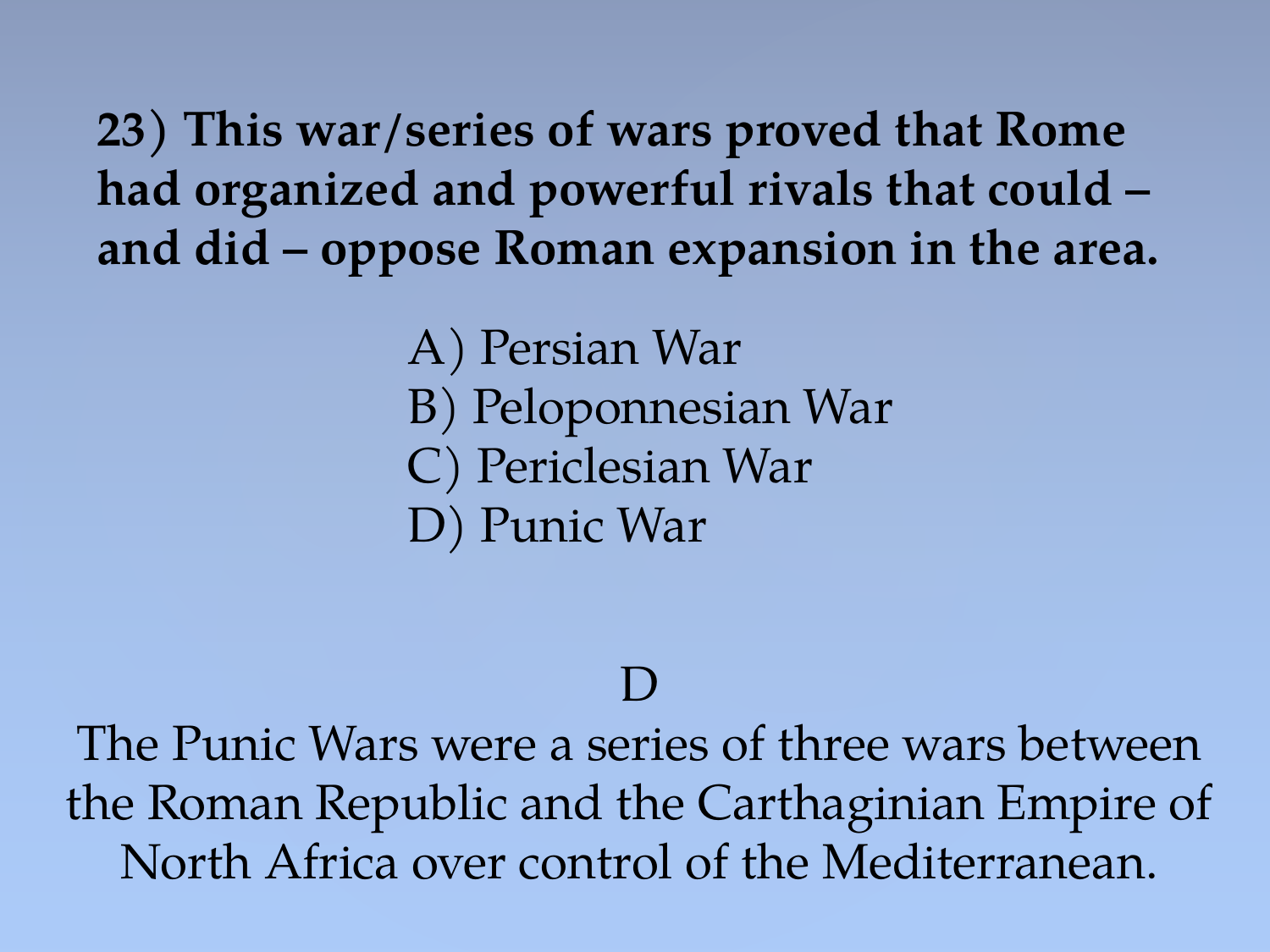

23) This war/series of wars proved that Rome had organized and powerful rivals that could – and did – oppose Roman expansion in the area.
 Persian War
 Peloponnesian War
 Periclesian War
 Punic War
D
The Punic Wars were a series of three wars between the Roman Republic and the Carthaginian Empire of North Africa over control of the Mediterranean.